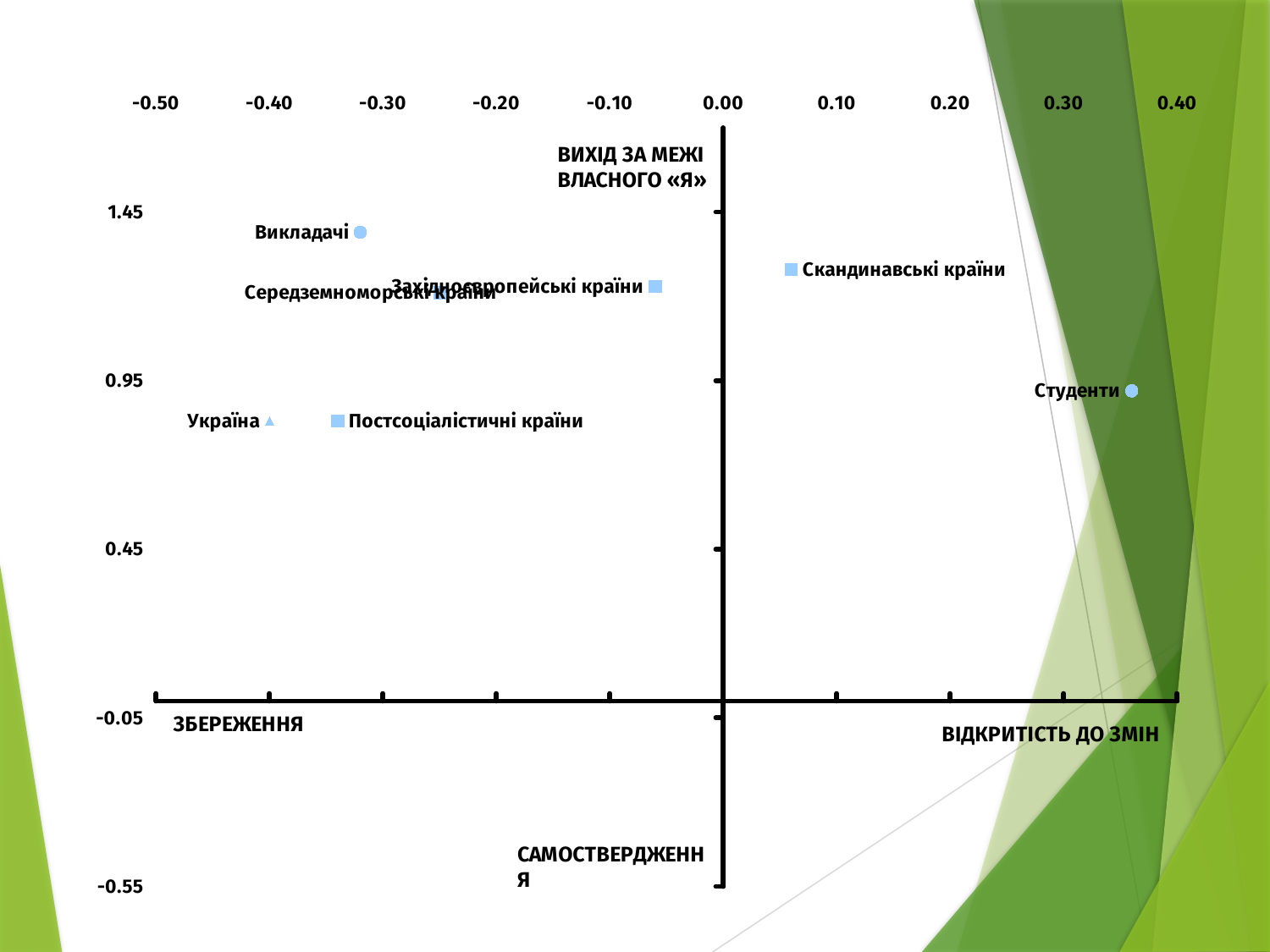

### Chart

| Category | Викладачі | Студенти | Україна | Західноєвропейські країни | Скандинавські країни | Середземноморські країни | Постсоціалістичні країни |
|---|---|---|---|---|---|---|---|